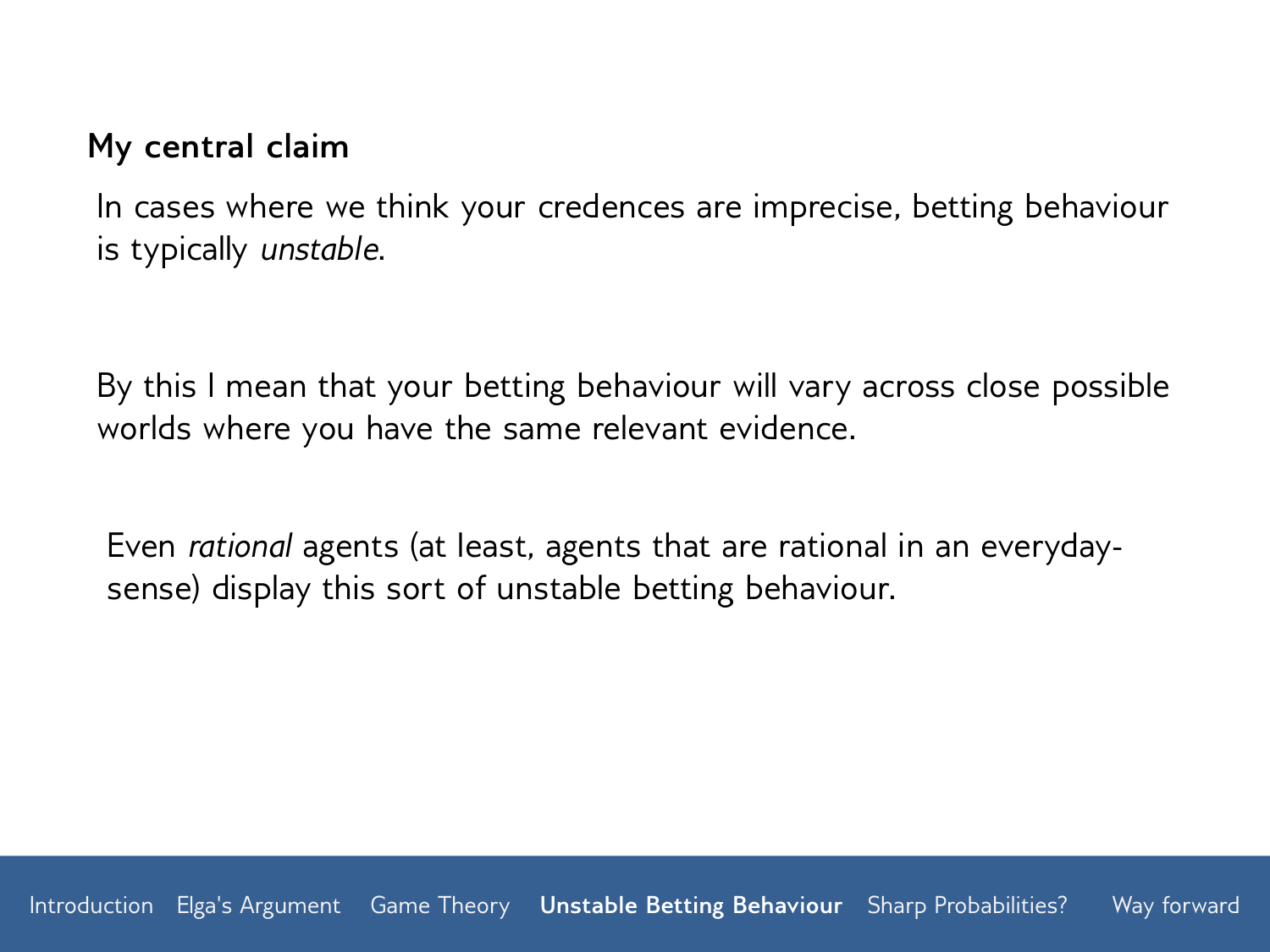

My central claim
In cases where we think your credences are imprecise, betting behaviour is typically unstable.
By this I mean that your betting behaviour will vary across close possible worlds where you have the same relevant evidence.
Even rational agents (at least, agents that are rational in an everyday-sense) display this sort of unstable betting behaviour.
Introduction   Elga's Argument    Game Theory    Unstable Betting Behaviour   Sharp Probabilities?      Way forward